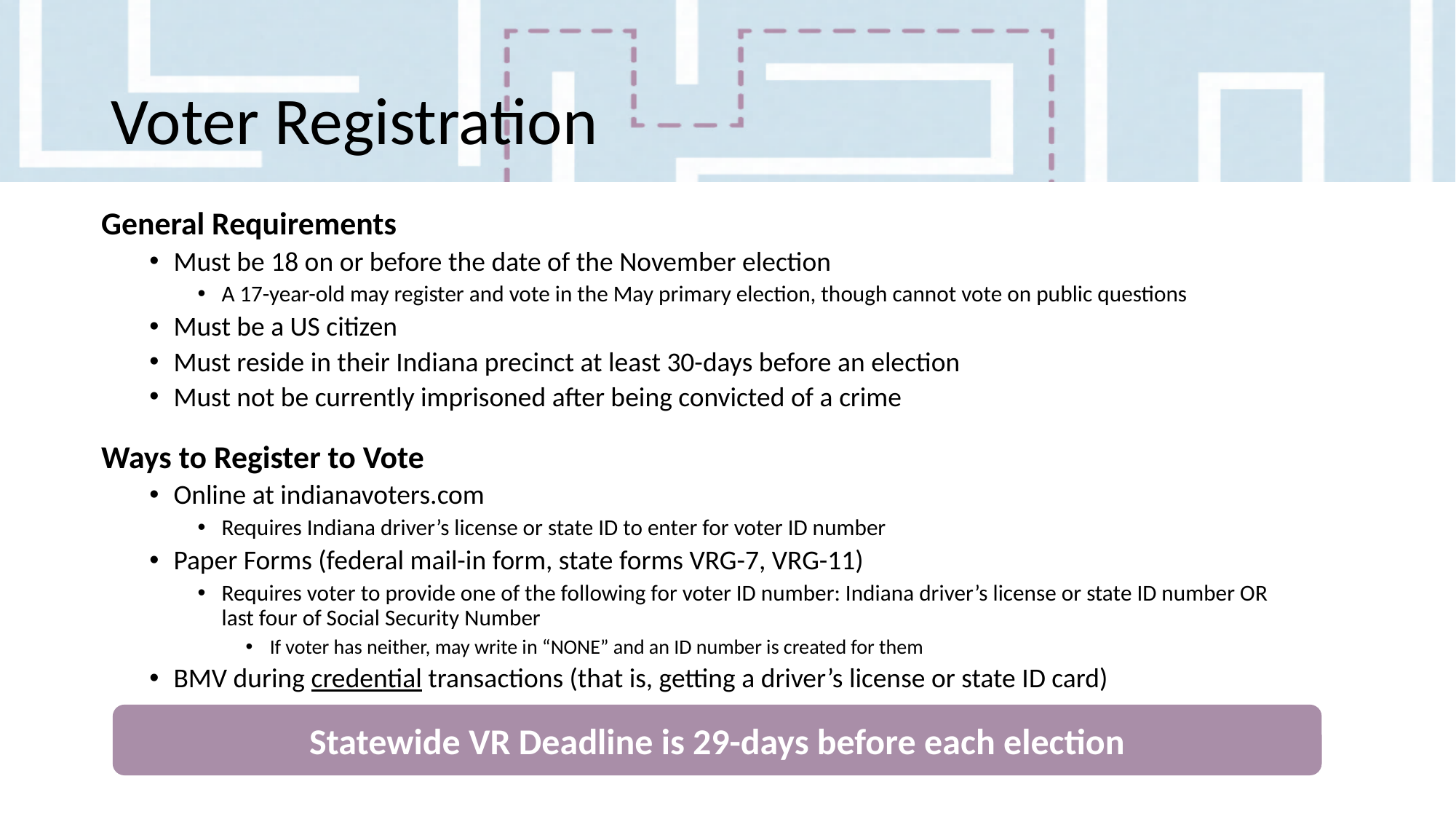

# Voter Registration
General Requirements
Must be 18 on or before the date of the November election
A 17-year-old may register and vote in the May primary election, though cannot vote on public questions
Must be a US citizen
Must reside in their Indiana precinct at least 30-days before an election
Must not be currently imprisoned after being convicted of a crime

Ways to Register to Vote
Online at indianavoters.com
Requires Indiana driver’s license or state ID to enter for voter ID number
Paper Forms (federal mail-in form, state forms VRG-7, VRG-11)
Requires voter to provide one of the following for voter ID number: Indiana driver’s license or state ID number OR last four of Social Security Number
If voter has neither, may write in “NONE” and an ID number is created for them
BMV during credential transactions (that is, getting a driver’s license or state ID card)

Statewide VR Deadline is 29-days before each election